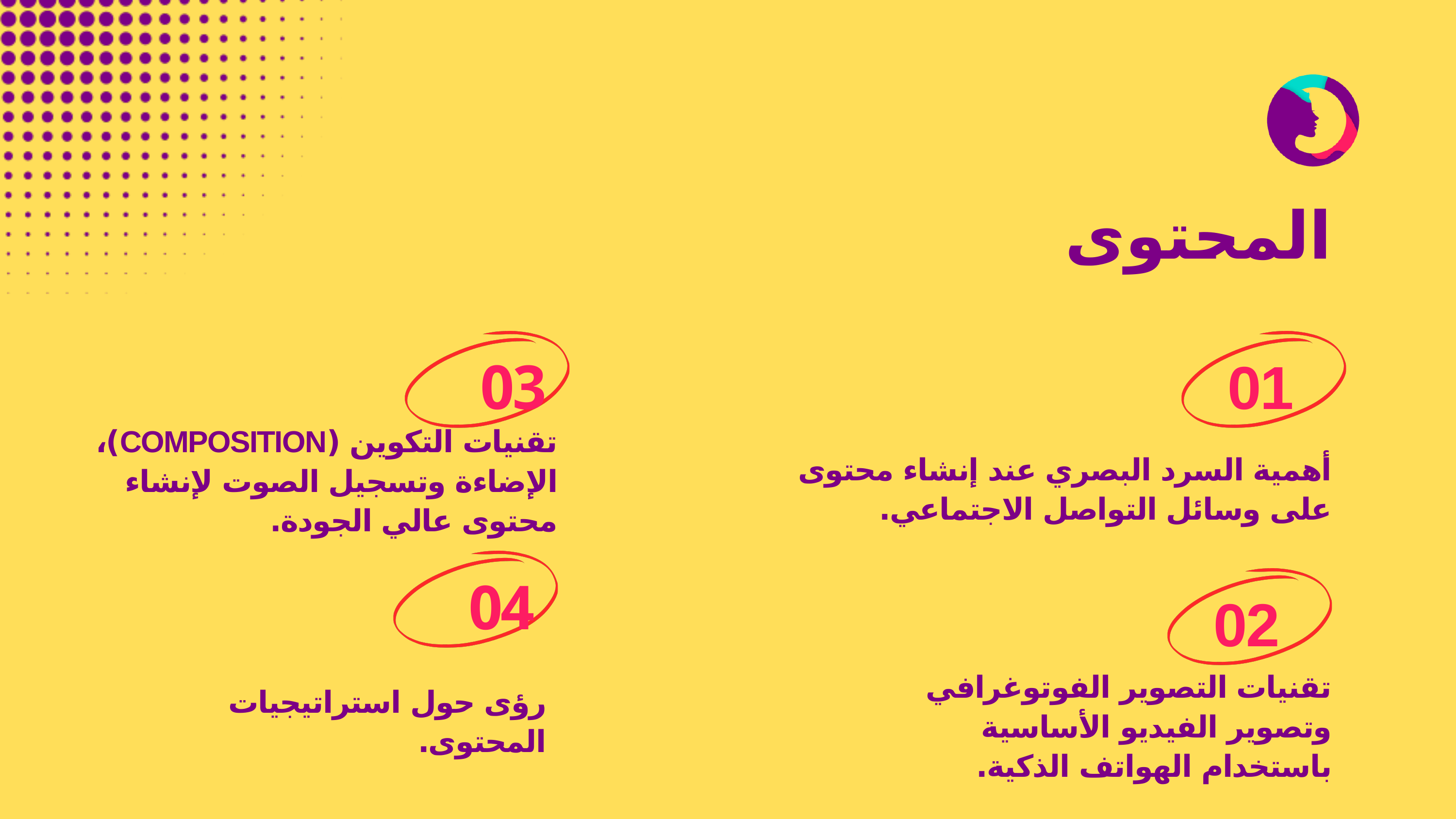

المحتوى

03
01
تقنيات التكوين (COMPOSITION)، الإضاءة وتسجيل الصوت لإنشاء محتوى عالي الجودة.
أهمية السرد البصري عند إنشاء محتوى على وسائل التواصل الاجتماعي.

04

02
تقنيات التصوير الفوتوغرافي وتصوير الفيديو الأساسية باستخدام الهواتف الذكية.
رؤى حول استراتيجيات المحتوى.